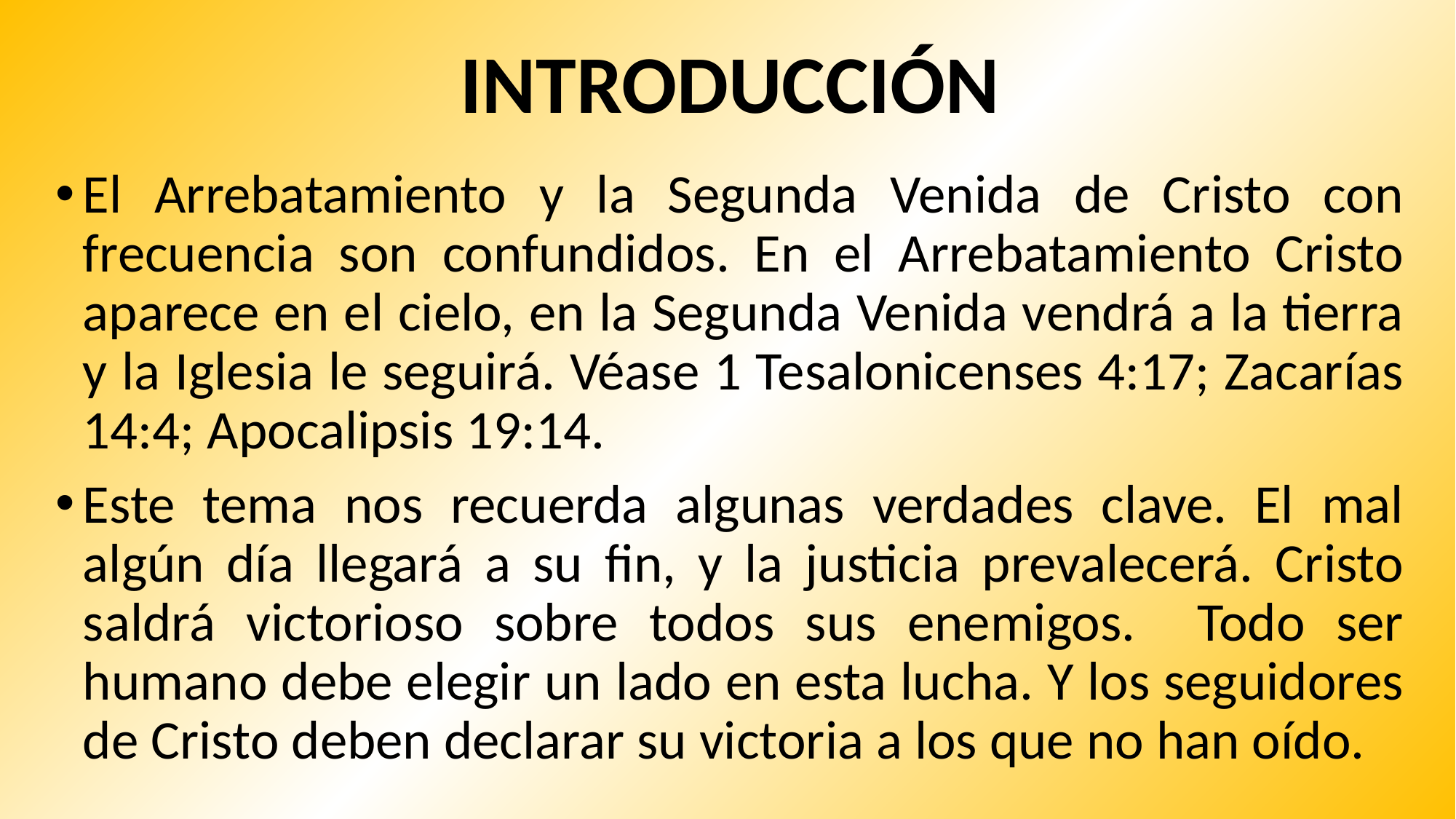

# INTRODUCCIÓN
El Arrebatamiento y la Segunda Venida de Cristo con frecuencia son confundidos. En el Arrebatamiento Cristo aparece en el cielo, en la Segunda Venida vendrá a la tierra y la Iglesia le seguirá. Véase 1 Tesalonicenses 4:17; Zacarías 14:4; Apocalipsis 19:14.
Este tema nos recuerda algunas verdades clave. El mal algún día llegará a su fin, y la justicia prevalecerá. Cristo saldrá victorioso sobre todos sus enemigos.  Todo ser humano debe elegir un lado en esta lucha. Y los seguidores de Cristo deben declarar su victoria a los que no han oído.